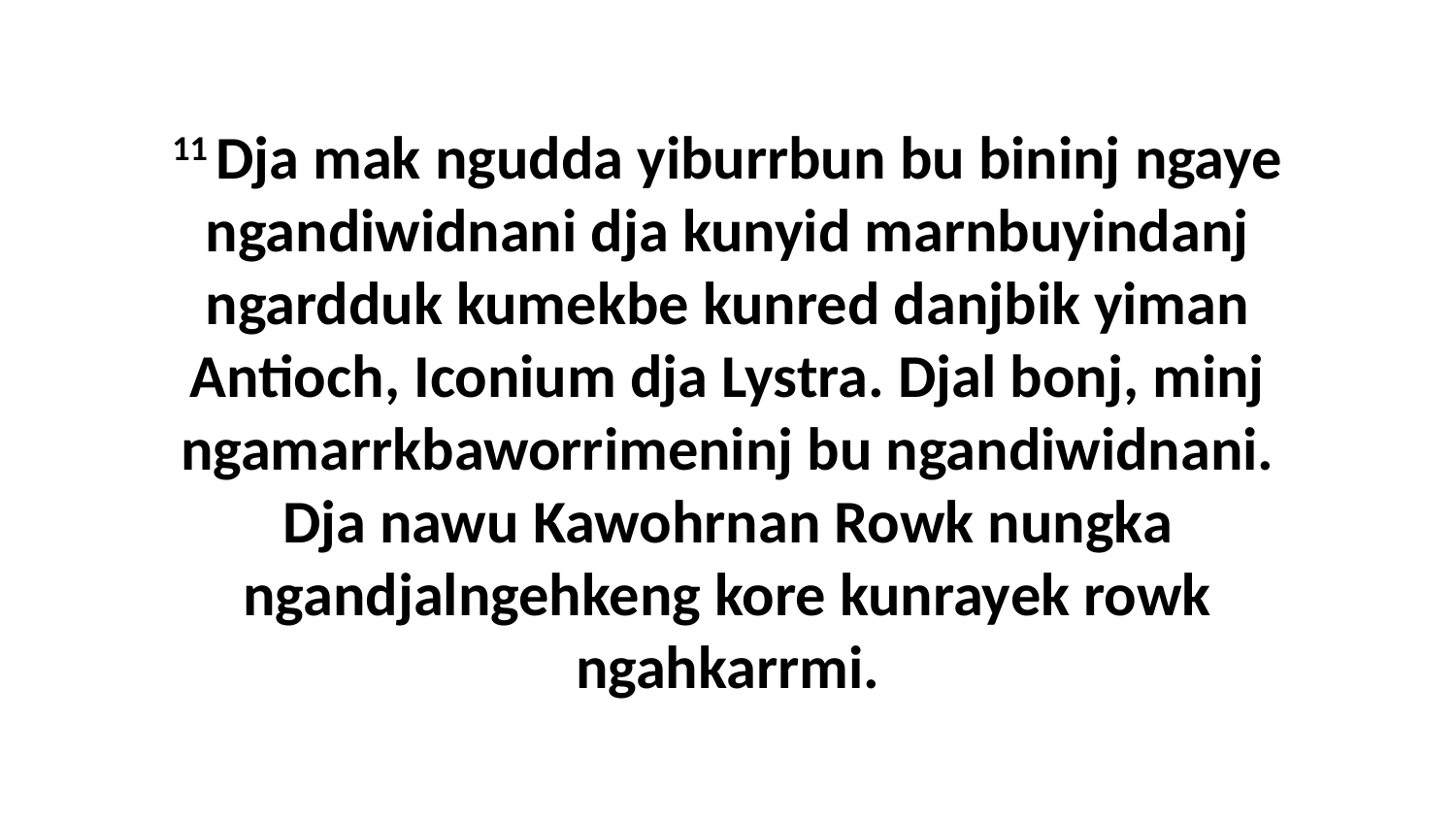

11 Dja mak ngudda yiburrbun bu bininj ngaye ngandiwidnani dja kunyid marnbuyindanj ngardduk kumekbe kunred danjbik yiman Antioch, Iconium dja Lystra. Djal bonj, minj ngamarrkbaworrimeninj bu ngandiwidnani. Dja nawu Kawohrnan Rowk nungka ngandjalngehkeng kore kunrayek rowk ngahkarrmi.